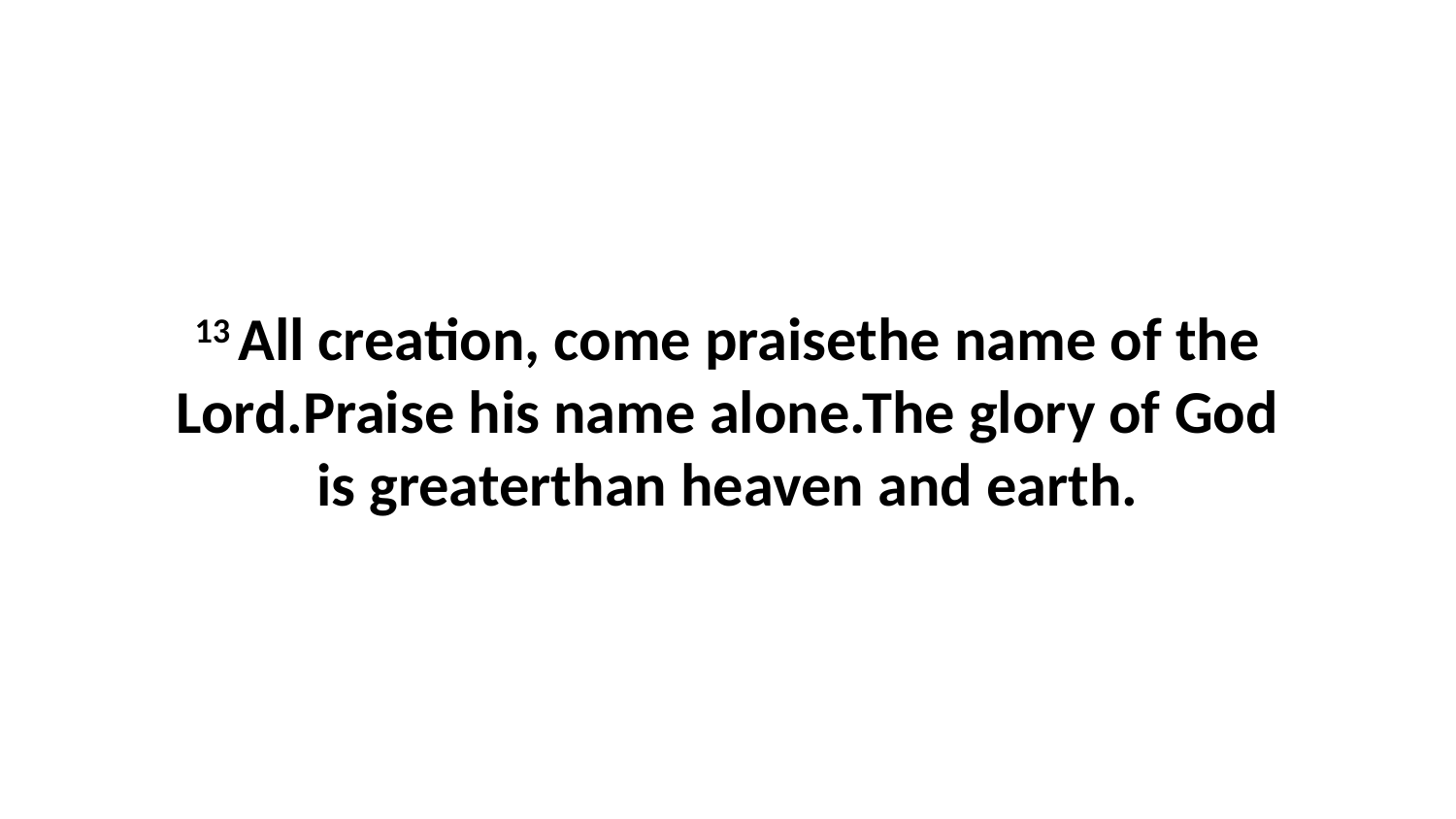

13 All creation, come praisethe name of the Lord.Praise his name alone.The glory of God is greaterthan heaven and earth.